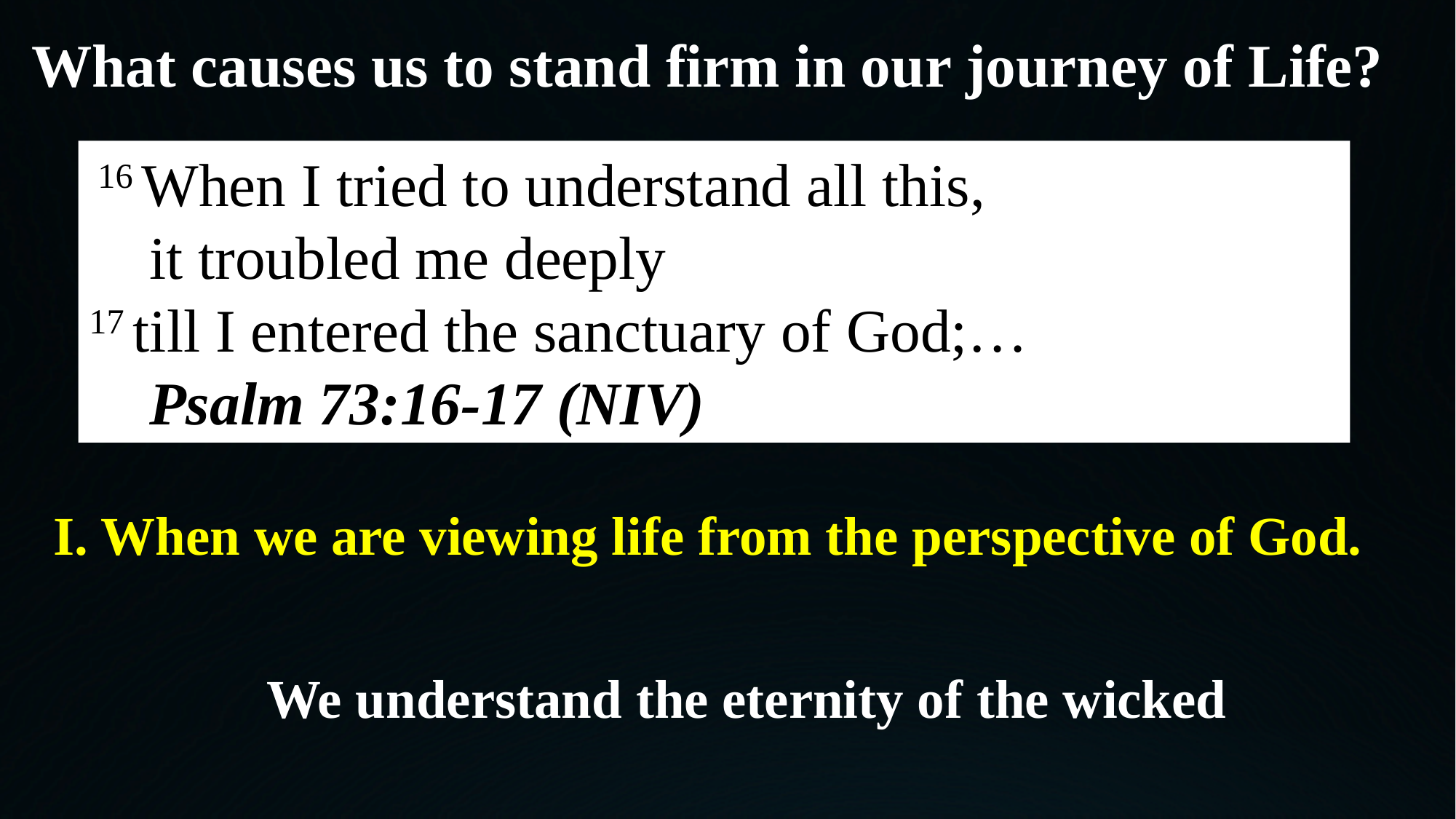

What causes us to stand firm in our journey of Life?
 16 When I tried to understand all this,
    it troubled me deeply
17 till I entered the sanctuary of God;…
    Psalm 73:16-17 (NIV)
I. When we are viewing life from the perspective of God.
We understand the eternity of the wicked